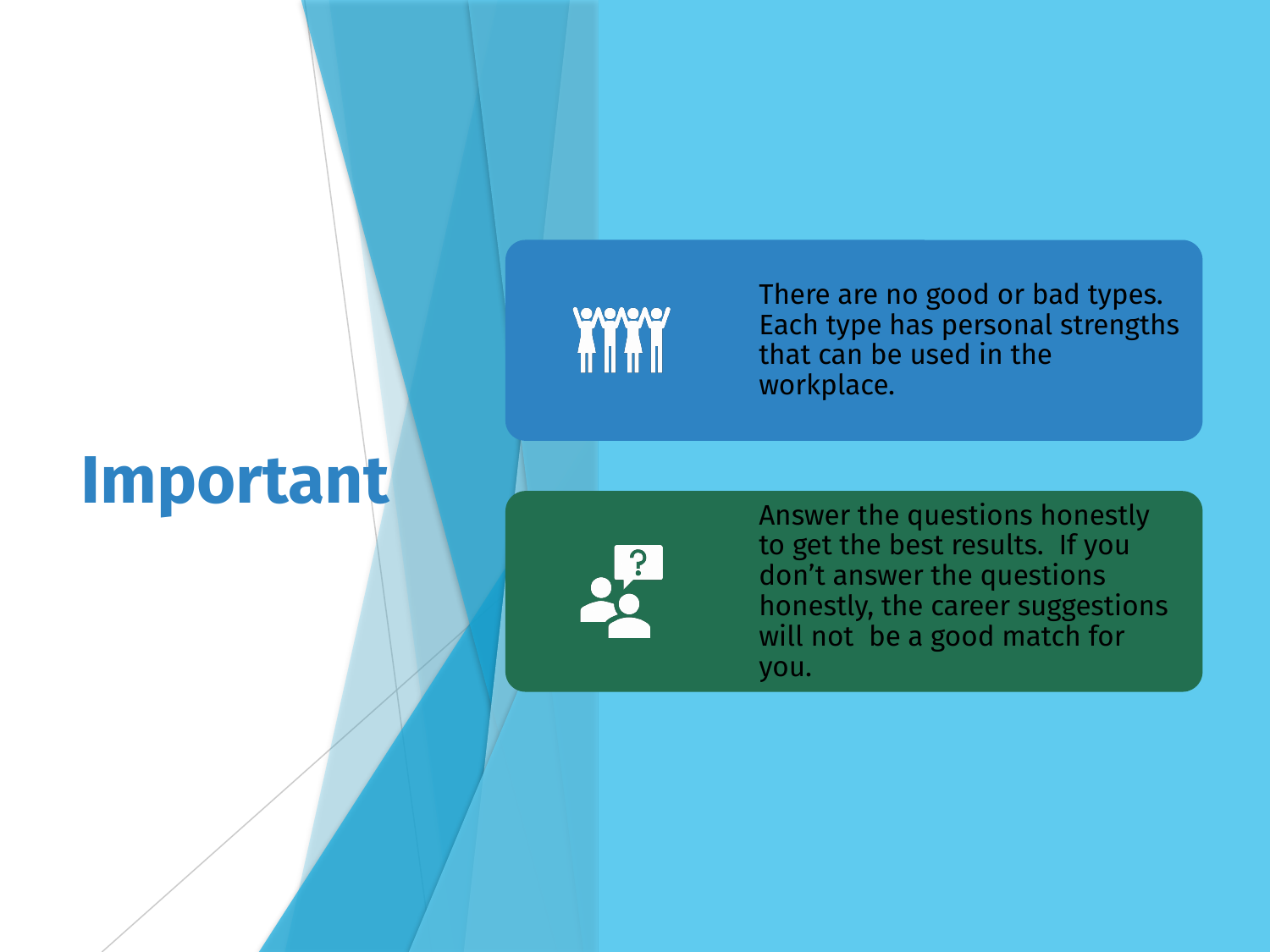

There are no good or bad types.  Each type has personal strengths that can be used in the workplace.
Answer the questions honestly to get the best results.  If you don’t answer the questions honestly, the career suggestions will not  be a good match for you.
# Important